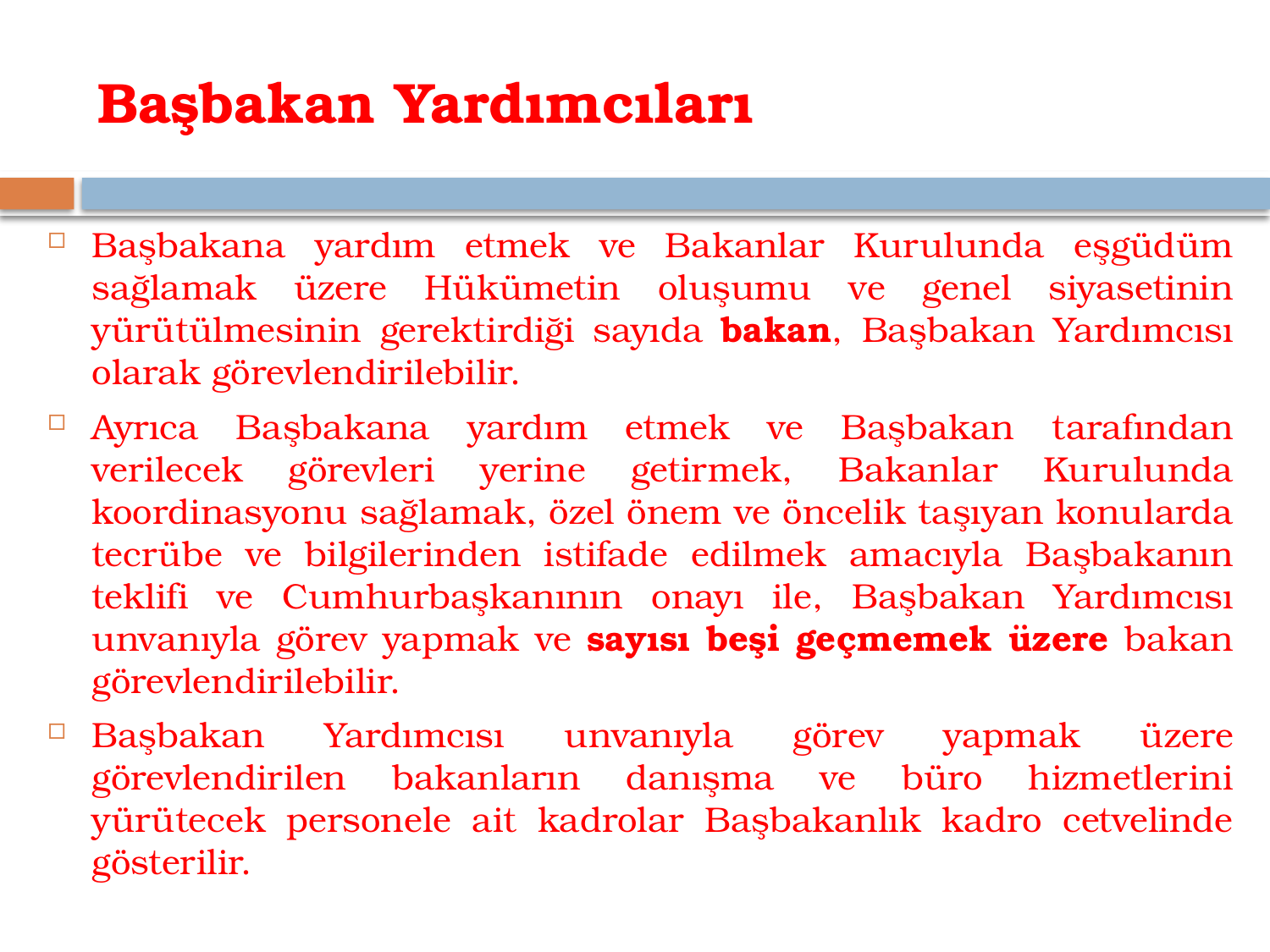

# Başbakan Yardımcıları
Başbakana yardım etmek ve Bakanlar Kurulunda eşgüdüm sağlamak üzere Hükümetin oluşumu ve genel siyasetinin yürütülmesinin gerektirdiği sayıda bakan, Başbakan Yardımcısı olarak görevlendirilebilir.
Ayrıca Başbakana yardım etmek ve Başbakan tarafından verilecek görevleri yerine getirmek, Bakanlar Kurulunda koordinasyonu sağlamak, özel önem ve öncelik taşıyan konularda tecrübe ve bilgilerinden istifade edilmek amacıyla Başbakanın teklifi ve Cumhurbaşkanının onayı ile, Başbakan Yardımcısı unvanıyla görev yapmak ve sayısı beşi geçmemek üzere bakan görevlendirilebilir.
Başbakan Yardımcısı unvanıyla görev yapmak üzere görevlendirilen bakanların danışma ve büro hizmetlerini yürütecek personele ait kadrolar Başbakanlık kadro cetvelinde gösterilir.